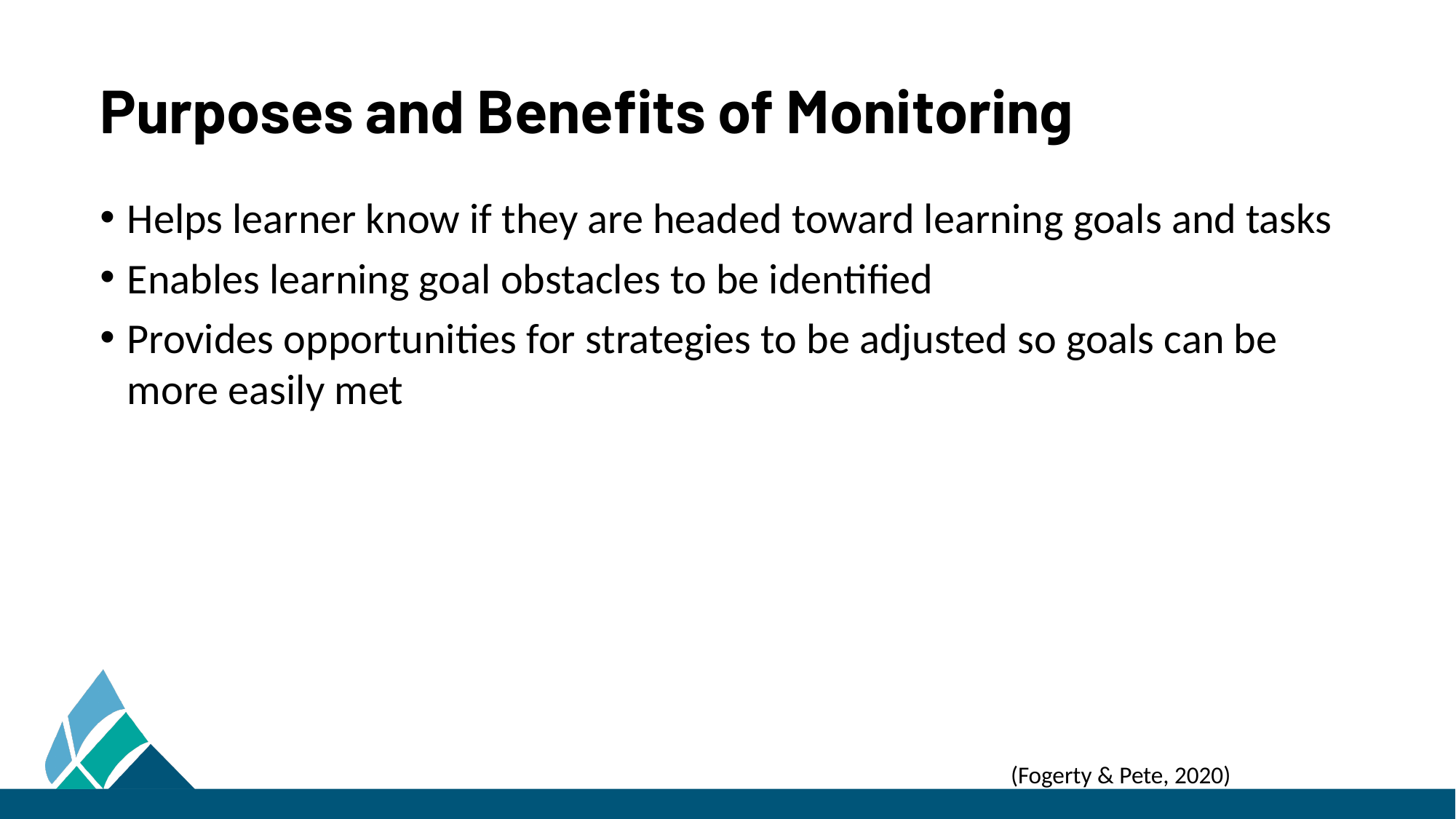

# Purposes and Benefits of Monitoring
Helps learner know if they are headed toward learning goals and tasks
Enables learning goal obstacles to be identified
Provides opportunities for strategies to be adjusted so goals can be more easily met
(Fogerty & Pete, 2020)